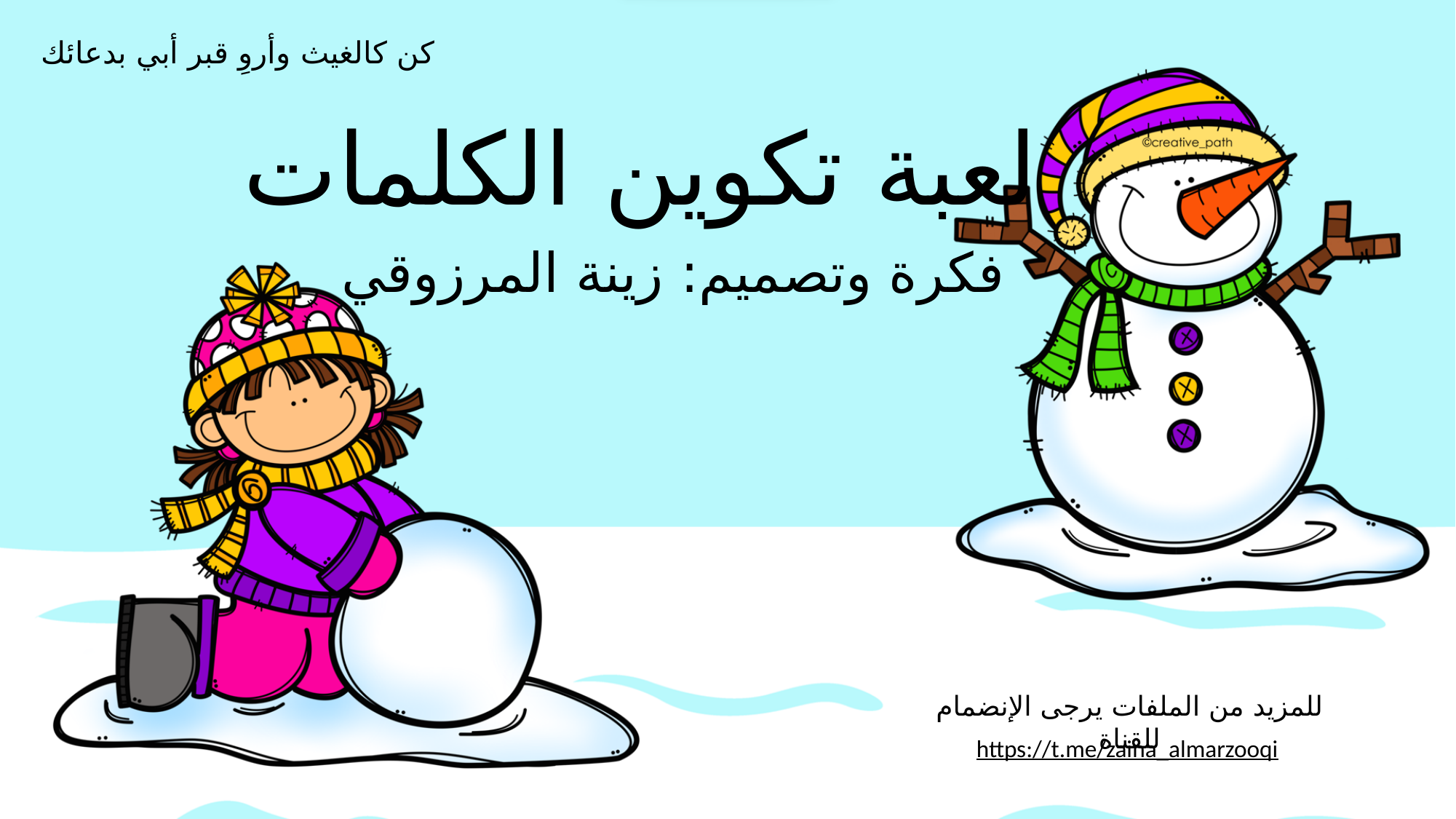

كن كالغيث وأروِ قبر أبي بدعائك

لعبة تكوين الكلمات
فكرة وتصميم: زينة المرزوقي
للمزيد من الملفات يرجى الإنضمام للقناة
https://t.me/zaina_almarzooqi